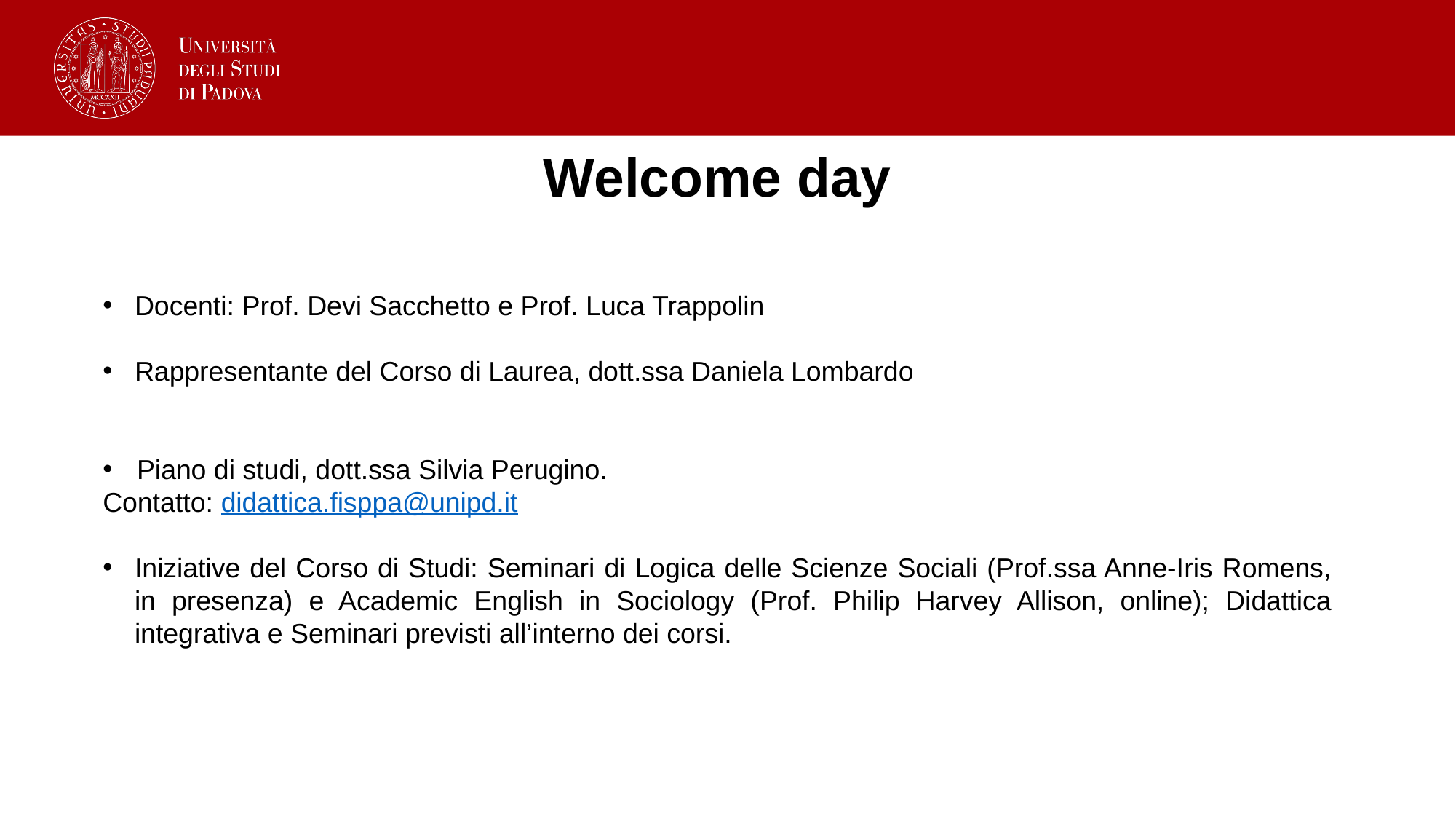

# Welcome day

Docenti: Prof. Devi Sacchetto e Prof. Luca Trappolin

Rappresentante del Corso di Laurea, dott.ssa Daniela Lombardo

Piano di studi, dott.ssa Silvia Perugino.
Contatto: didattica.fisppa@unipd.it

Iniziative del Corso di Studi: Seminari di Logica delle Scienze Sociali (Prof.ssa Anne-Iris Romens, in presenza) e Academic English in Sociology (Prof. Philip Harvey Allison, online); Didattica integrativa e Seminari previsti all’interno dei corsi.